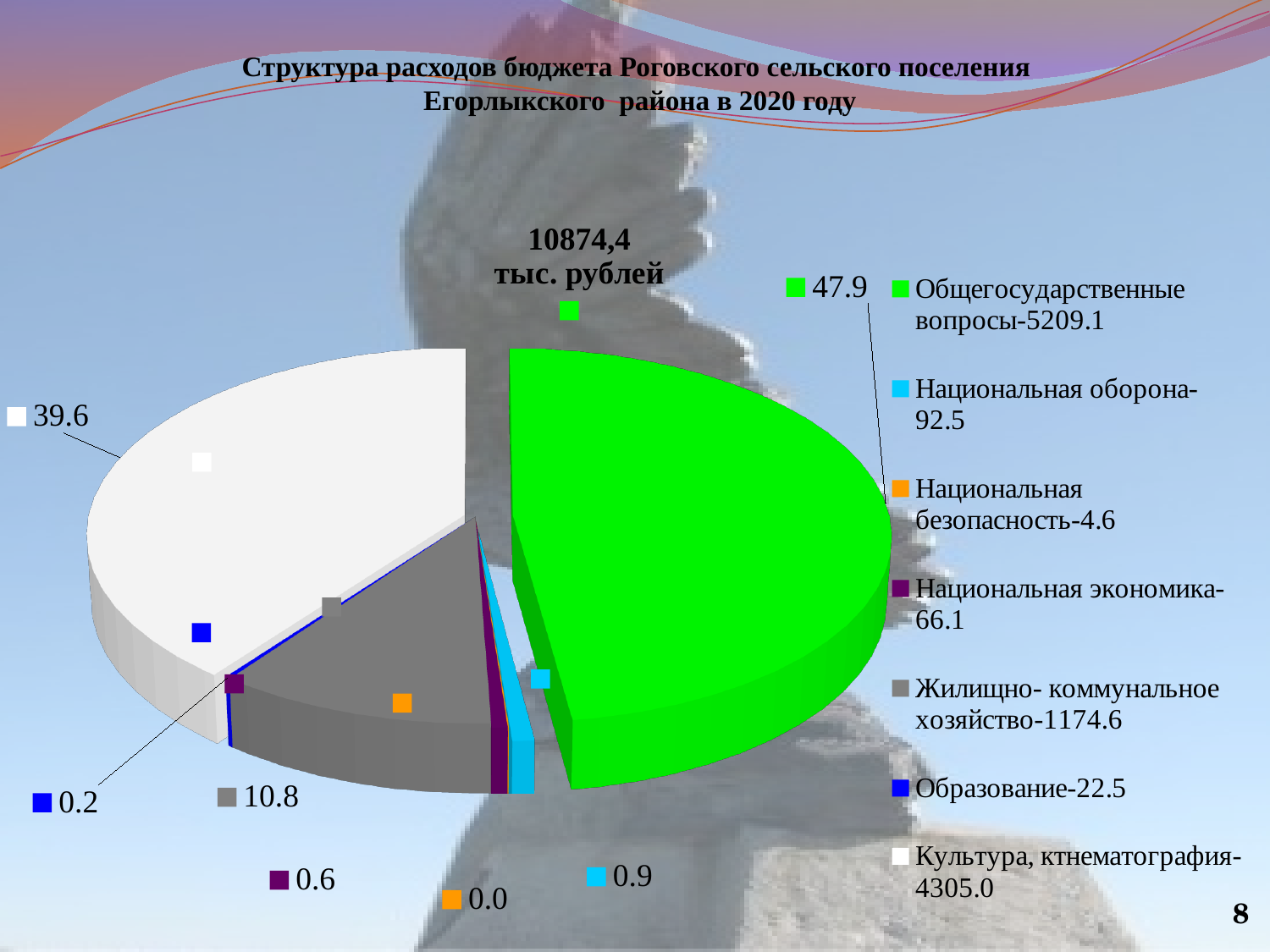

Структура расходов бюджета Роговского сельского поселения
Егорлыкского  района в 2020 году

[unsupported chart]

8